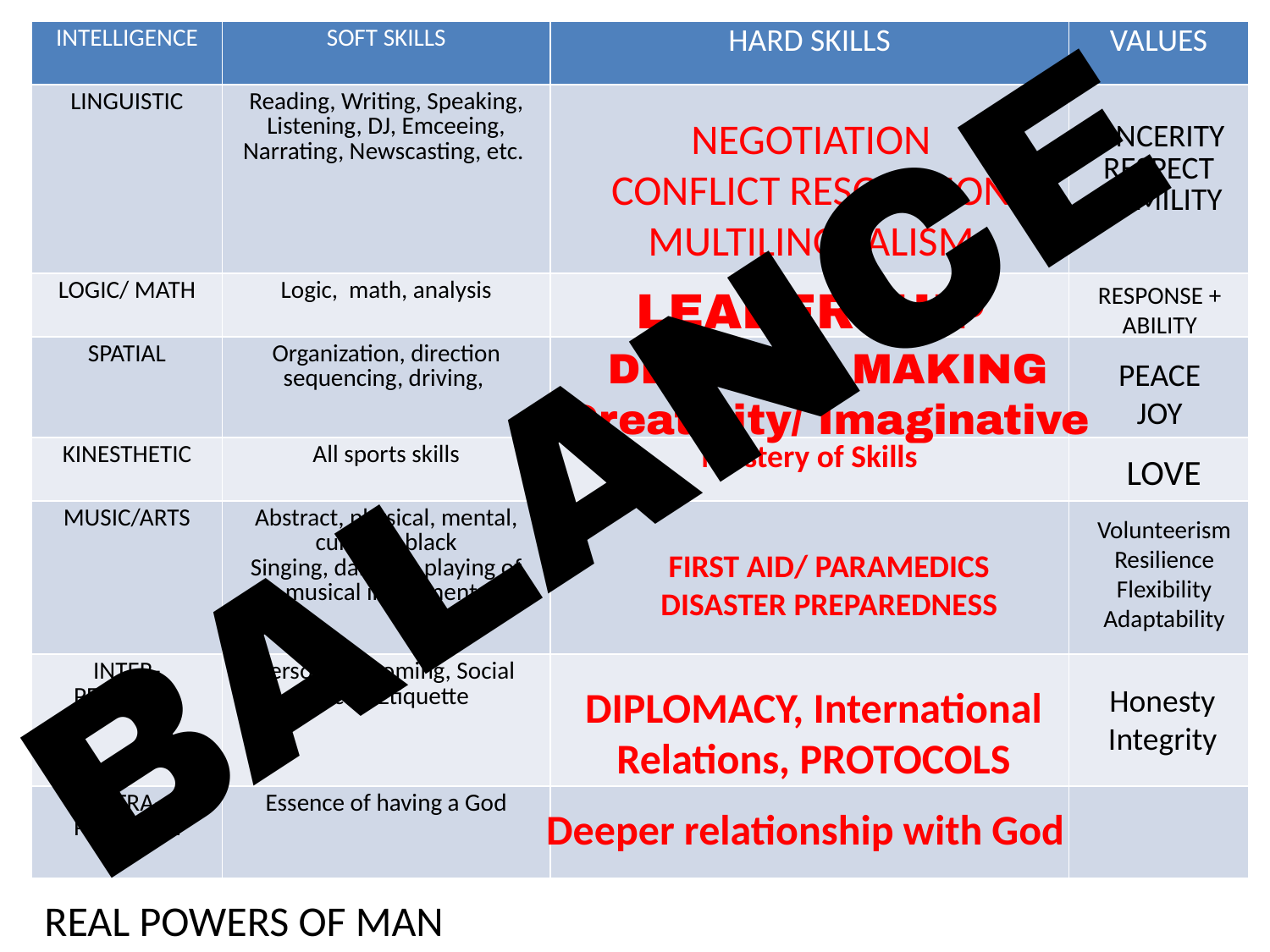

| INTELLIGENCE | SOFT SKILLS | HARD SKILLS | VALUES |
| --- | --- | --- | --- |
| LINGUISTIC | Reading, Writing, Speaking, Listening, DJ, Emceeing, Narrating, Newscasting, etc. |  | SINCERITY RESPECT HUMILITY |
| LOGIC/ MATH | Logic, math, analysis |  |  |
| SPATIAL | Organization, direction sequencing, driving, |  |  |
| KINESTHETIC | All sports skills | Mastery of Skills |  |
| MUSIC/ARTS | Abstract, physical, mental, culinary, black Singing, dancing, playing of musical instruments |  |  |
| INTER-PERSONAL | Personal grooming, Social Graces, Etiquette |  |  |
| INTRA-PERSONAL | Essence of having a God |  |  |
#
NEGOTIATION
CONFLICT RESOLUTION
MULTILINGUALISM
LEADERSHIP
RESPONSE +
ABILITY
BALANCE
DECISION MAKING
Creativity/ Imaginative
PEACE
JOY
LOVE
Volunteerism
Resilience
Flexibility
Adaptability
FIRST AID/ PARAMEDICS
DISASTER PREPAREDNESS
DIPLOMACY, International Relations, PROTOCOLS
Honesty
Integrity
Deeper relationship with God
REAL POWERS OF MAN